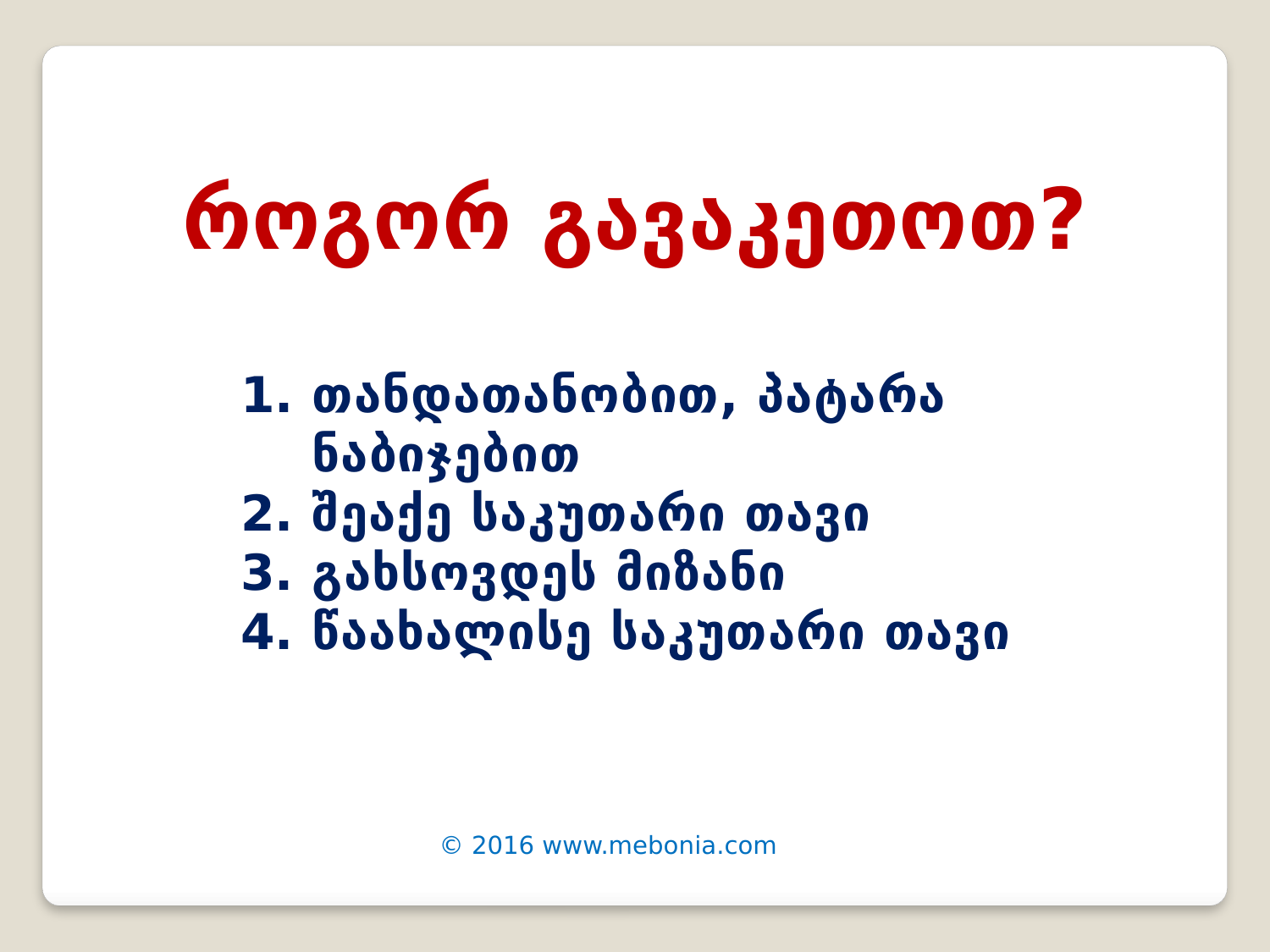

როგორ გავაკეთოთ?
თანდათანობით, პატარა ნაბიჯებით
შეაქე საკუთარი თავი
გახსოვდეს მიზანი
წაახალისე საკუთარი თავი
© 2016 www.mebonia.com